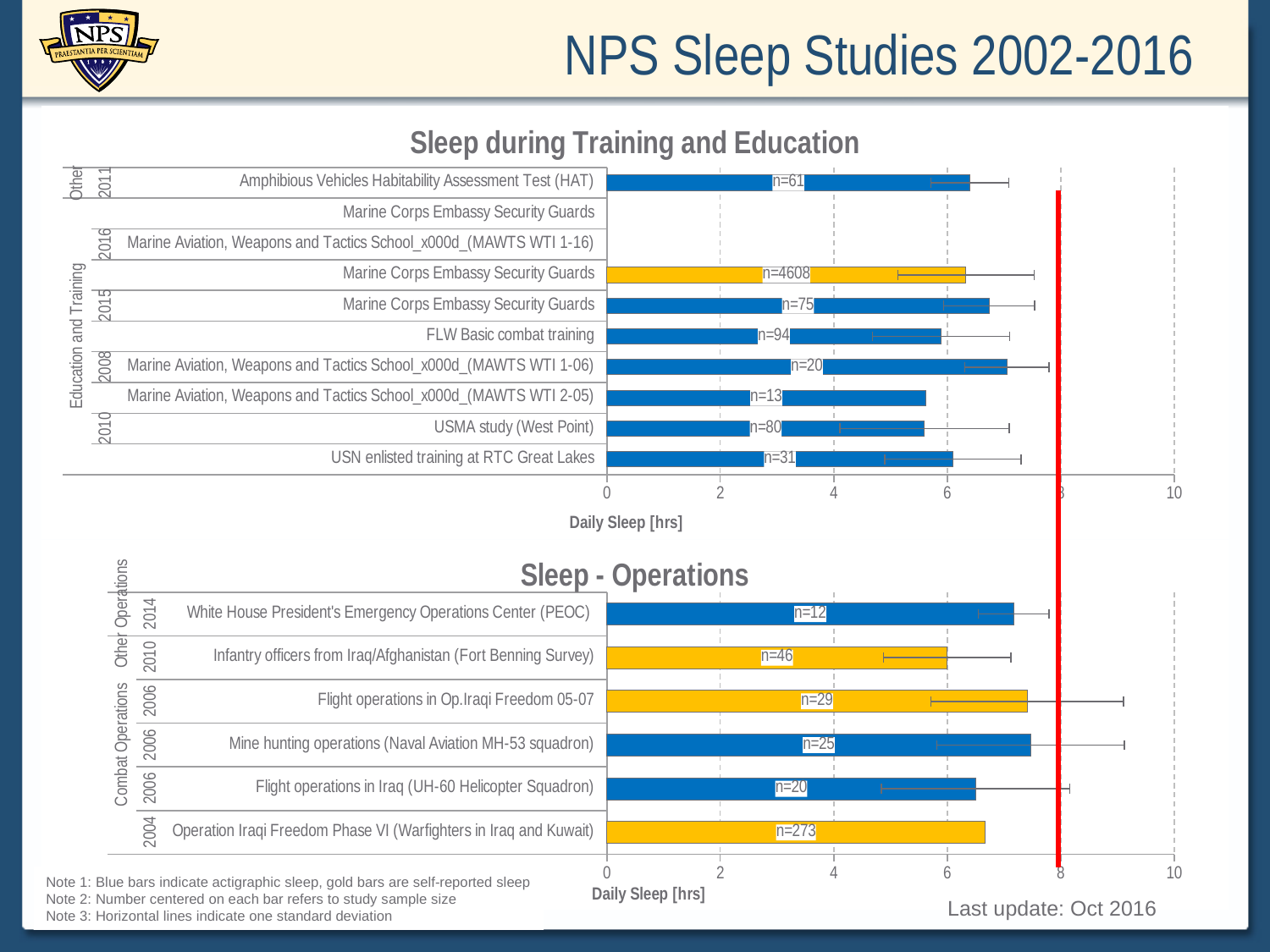

# NPS Sleep Studies 2002-2016

### Chart: Sleep during Training and Education

| Category | Average sleep |
|---|---|
| USN enlisted training at RTC Great Lakes | 6.1 |
| USMA study (West Point) | 5.6 |
| Marine Aviation, Weapons and Tactics School_x000d_(MAWTS WTI 2-05) | 5.619999999999996 |
| Marine Aviation, Weapons and Tactics School_x000d_(MAWTS WTI 1-06) | 7.05 |
| FLW Basic combat training | 5.89 |
| Marine Corps Embassy Security Guards | 6.74 |
| Marine Corps Embassy Security Guards | 6.33 |
| Marine Aviation, Weapons and Tactics School_x000d_(MAWTS WTI 1-16) | None |
| Marine Corps Embassy Security Guards | None |
| Amphibious Vehicles Habitability Assessment Test (HAT) | 6.4 |

### Chart: Sleep - Operations

| Category | Average sleep |
|---|---|
| Operation Iraqi Freedom Phase VI (Warfighters in Iraq and Kuwait) | 6.67 |
| Flight operations in Iraq (UH-60 Helicopter Squadron) | 6.5 |
| Mine hunting operations (Naval Aviation MH-53 squadron) | 7.47 |
| Flight operations in Op.Iraqi Freedom 05-07 | 7.41 |
| Infantry officers from Iraq/Afghanistan (Fort Benning Survey) | 6.0 |
| White House President's Emergency Operations Center (PEOC)  | 7.17 |
Note 1: Blue bars indicate actigraphic sleep, gold bars are self-reported sleep
Note 2: Number centered on each bar refers to study sample size
Note 3: Horizontal lines indicate one standard deviation
Last update: Oct 2016